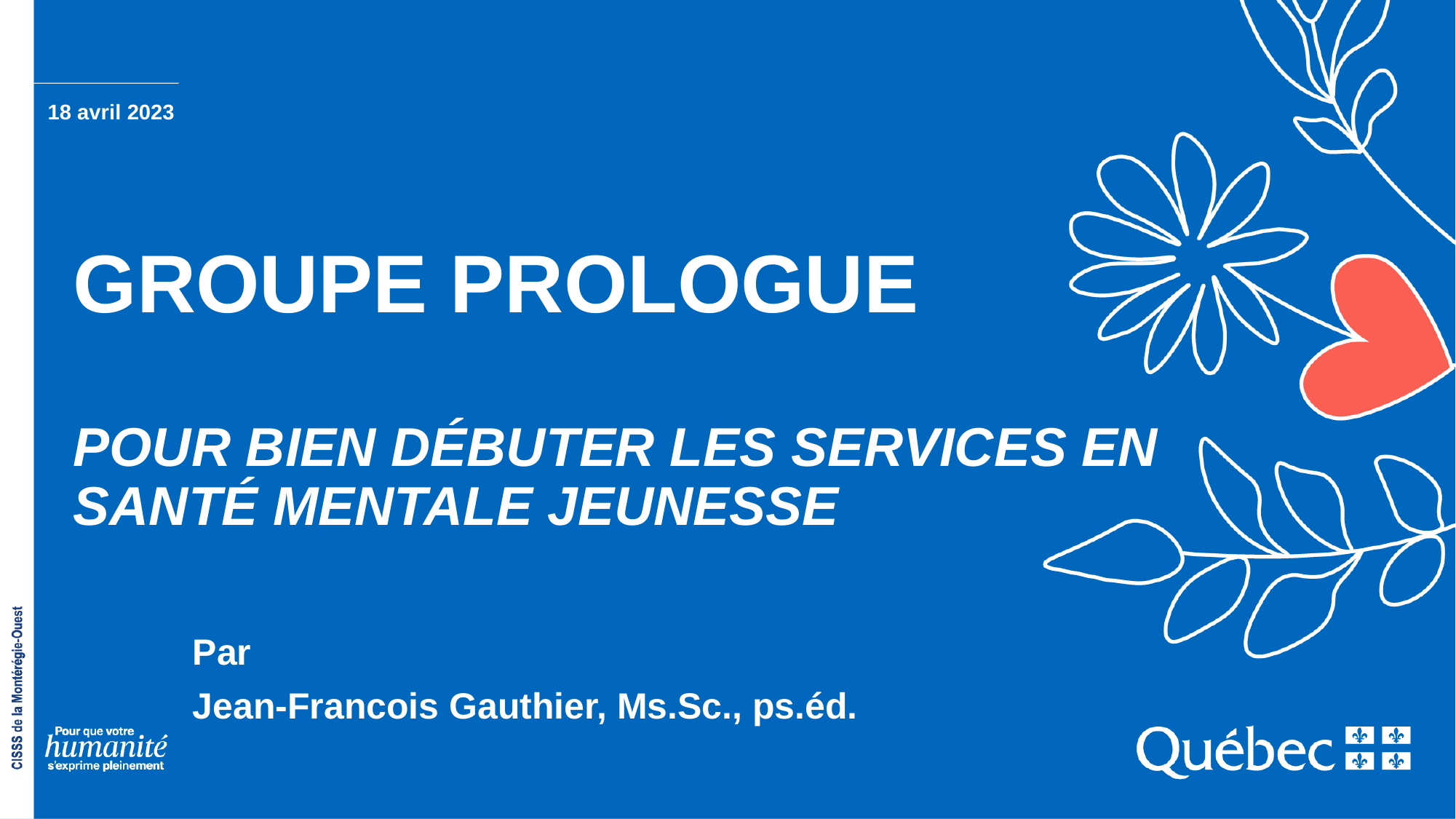

# Groupe Prologue Pour bien débuter les services en santé mentale jeunesse
18 avril 2023
Par
Jean-Francois Gauthier, Ms.Sc., ps.éd.